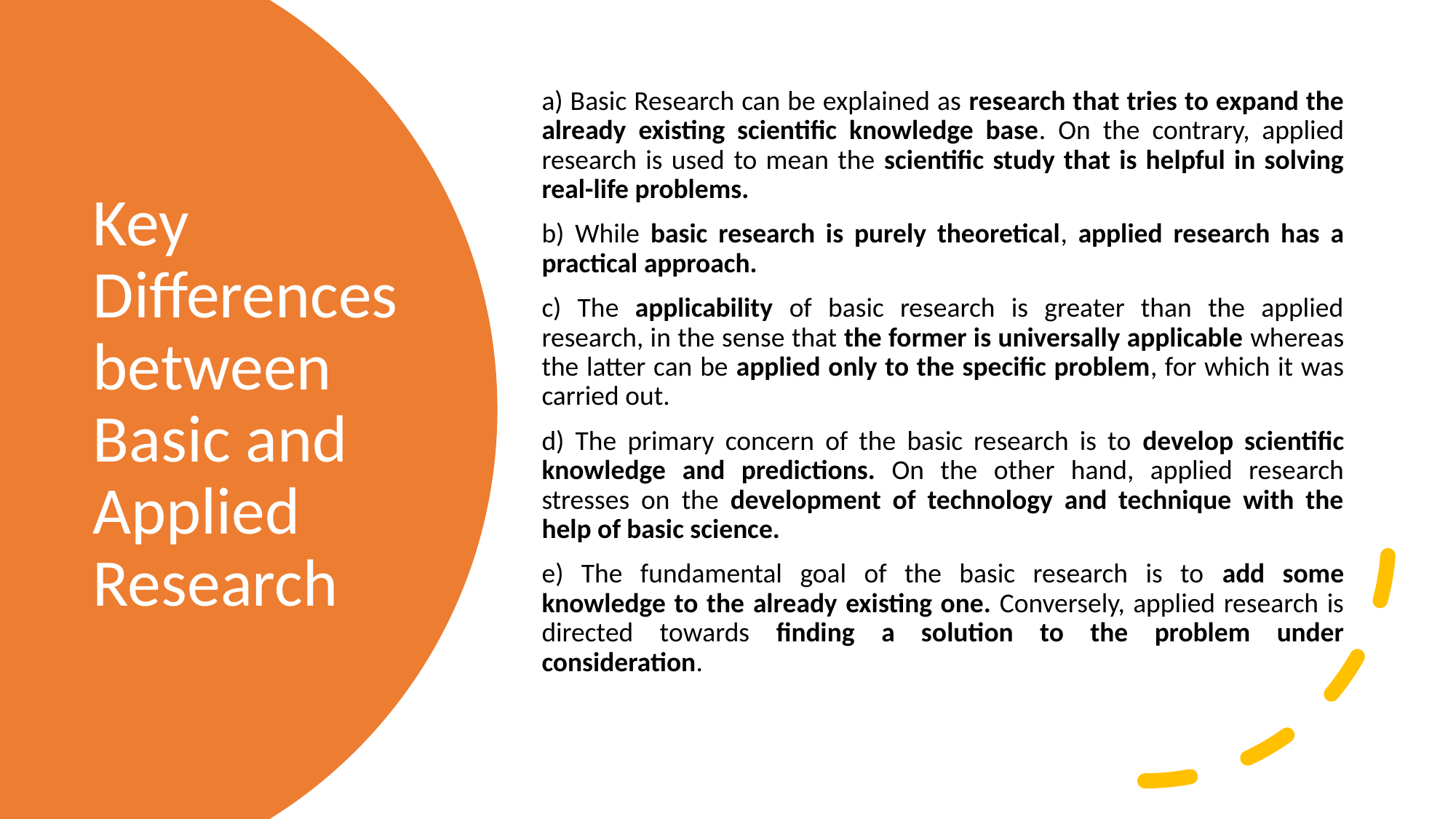

a) Basic Research can be explained as research that tries to expand the already existing scientific knowledge base. On the contrary, applied research is used to mean the scientific study that is helpful in solving real-life problems.
b) While basic research is purely theoretical, applied research has a practical approach.
c) The applicability of basic research is greater than the applied research, in the sense that the former is universally applicable whereas the latter can be applied only to the specific problem, for which it was carried out.
d) The primary concern of the basic research is to develop scientific knowledge and predictions. On the other hand, applied research stresses on the development of technology and technique with the help of basic science.
e) The fundamental goal of the basic research is to add some knowledge to the already existing one. Conversely, applied research is directed towards finding a solution to the problem under consideration.

# Key Differences between Basic and Applied Research